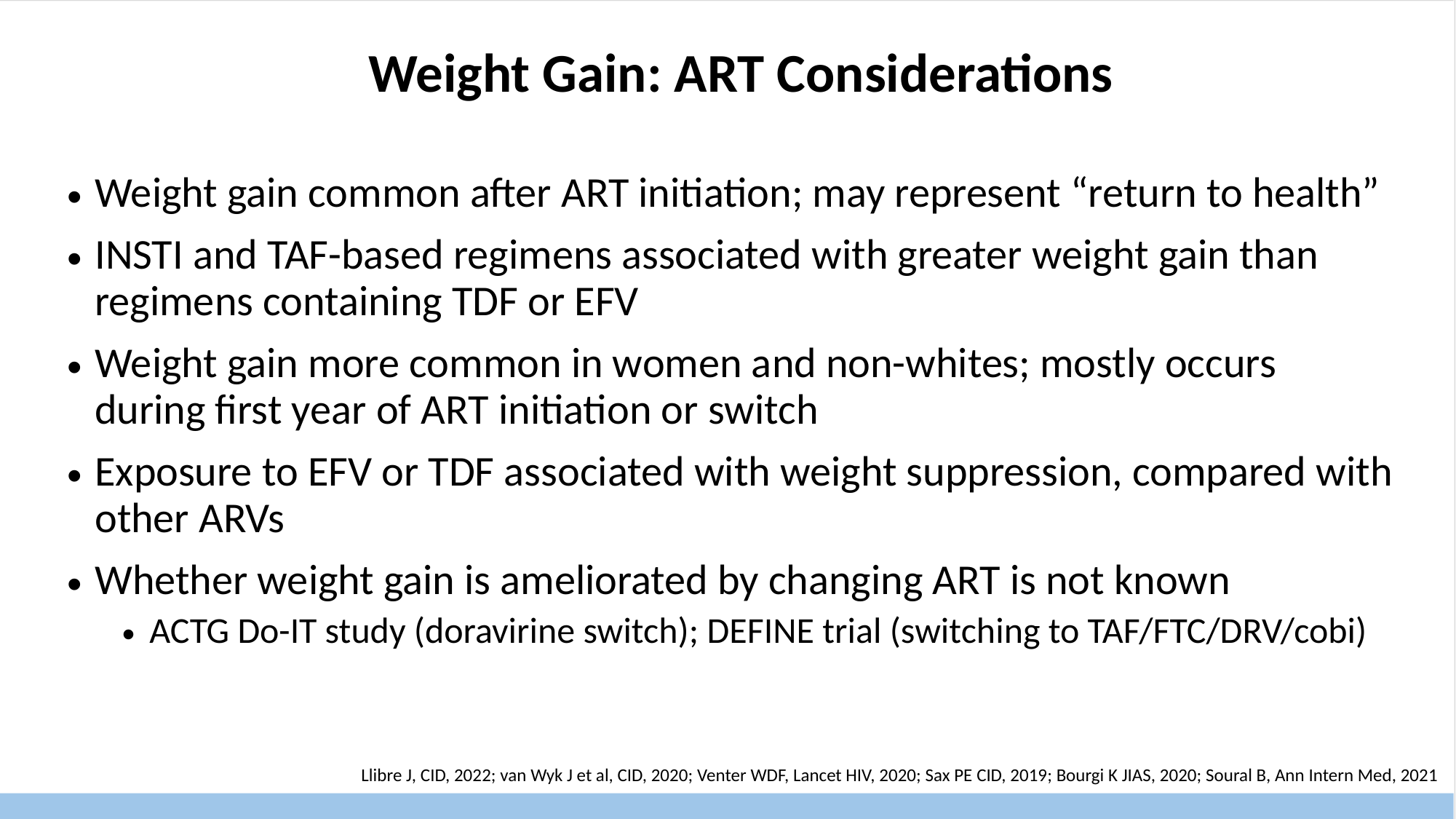

Weight Gain: ART Considerations
Weight gain common after ART initiation; may represent “return to health”
INSTI and TAF-based regimens associated with greater weight gain than regimens containing TDF or EFV
Weight gain more common in women and non-whites; mostly occurs during first year of ART initiation or switch
Exposure to EFV or TDF associated with weight suppression, compared with other ARVs
Whether weight gain is ameliorated by changing ART is not known
ACTG Do-IT study (doravirine switch); DEFINE trial (switching to TAF/FTC/DRV/cobi)
Llibre J, CID, 2022; van Wyk J et al, CID, 2020; Venter WDF, Lancet HIV, 2020; Sax PE CID, 2019; Bourgi K JIAS, 2020; Soural B, Ann Intern Med, 2021